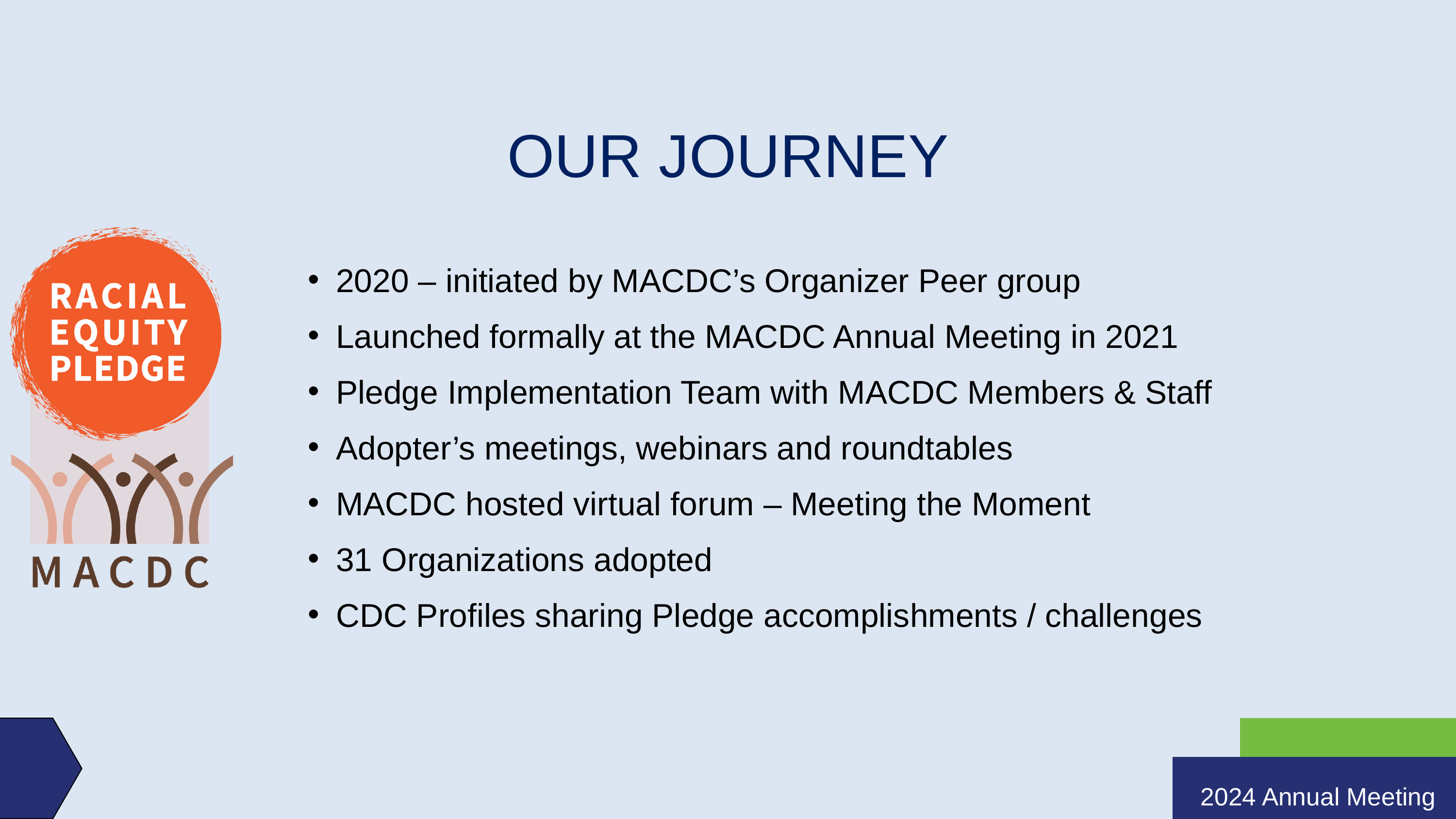

OUR JOURNEY

2020 – initiated by MACDC’s Organizer Peer group
Launched formally at the MACDC Annual Meeting in 2021
Pledge Implementation Team with MACDC Members & Staff
Adopter’s meetings, webinars and roundtables
MACDC hosted virtual forum – Meeting the Moment
31 Organizations adopted
CDC Profiles sharing Pledge accomplishments / challenges

2024 Annual Meeting